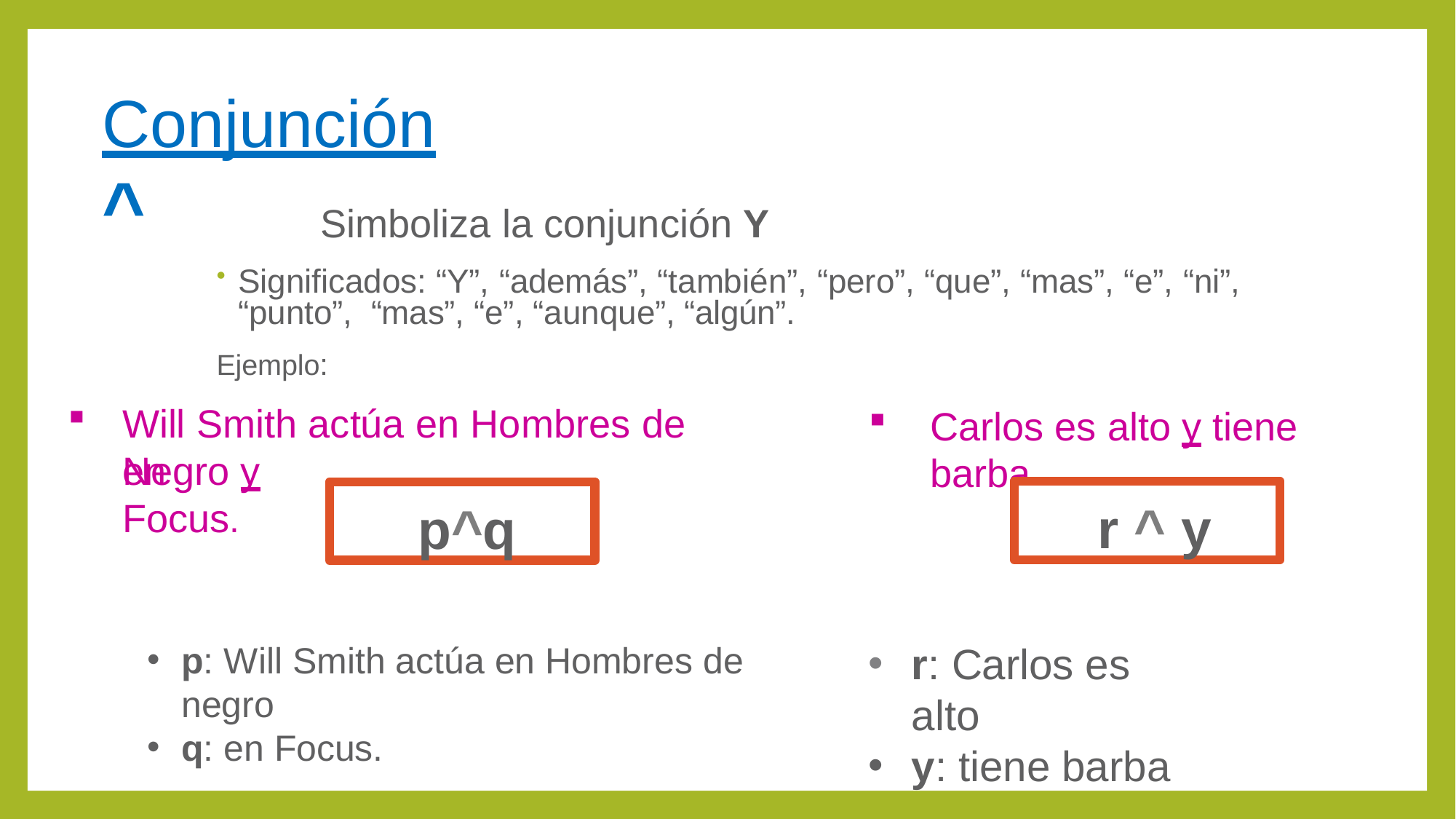

# Conjunción ^
Simboliza la conjunción Y
Significados: “Y”, “además”, “también”, “pero”, “que”, “mas”, “e”, “ni”, “punto”,  “mas”, “e”, “aunque”, “algún”.
Ejemplo:
Will Smith actúa en Hombres de Negro y
Carlos es alto y tiene barba
en Focus.

r ^ y

p^q
r: Carlos es alto
y: tiene barba
p: Will Smith actúa en Hombres de negro
q: en Focus.